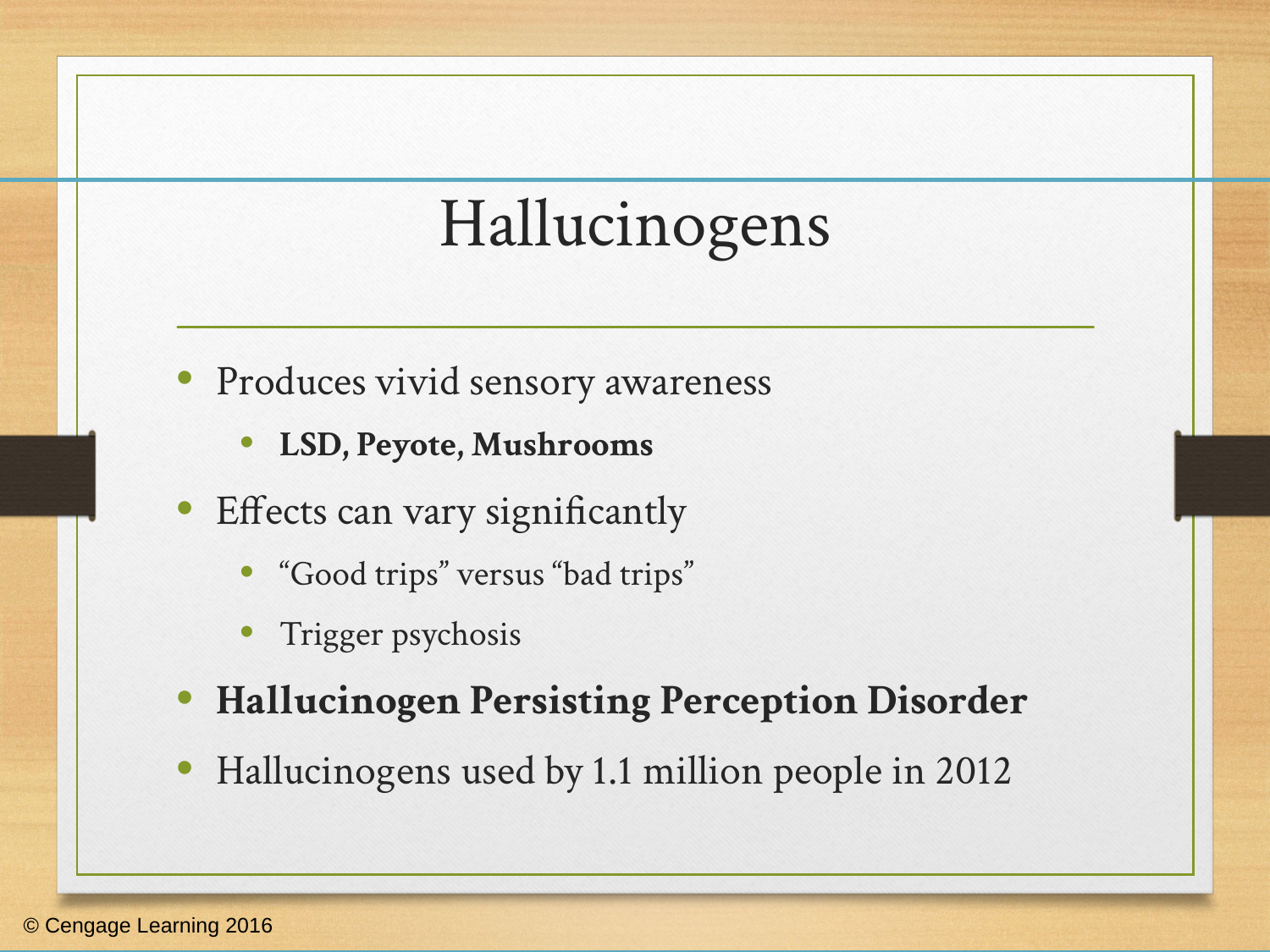

# Hallucinogens
Produces vivid sensory awareness
LSD, Peyote, Mushrooms
Effects can vary significantly
“Good trips” versus “bad trips”
Trigger psychosis
Hallucinogen Persisting Perception Disorder
Hallucinogens used by 1.1 million people in 2012